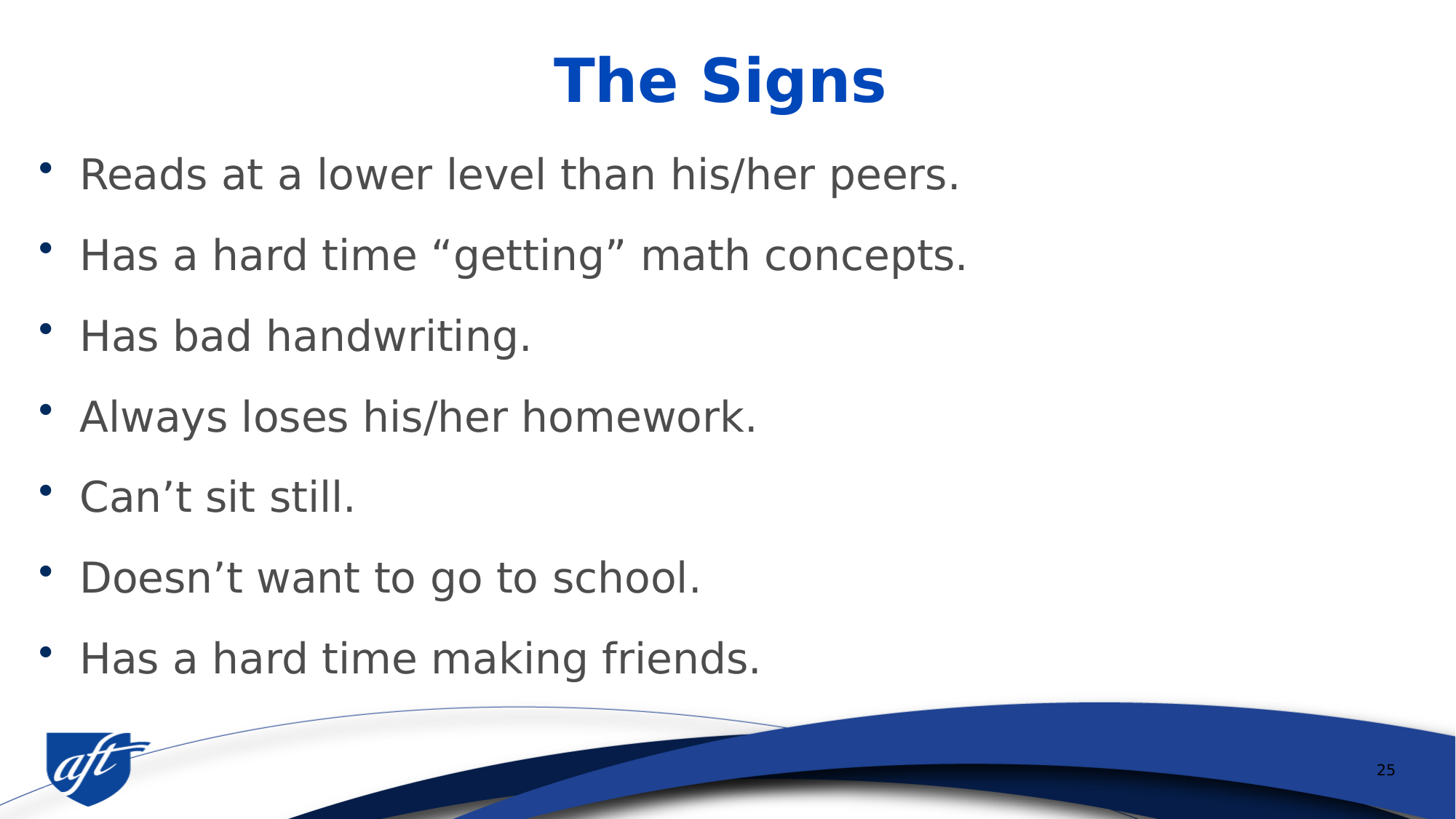

# The Signs
Reads at a lower level than his/her peers.

Has a hard time “getting” math concepts.

Has bad handwriting.

Always loses his/her homework.

Can’t sit still.

Doesn’t want to go to school.

Has a hard time making friends.
25